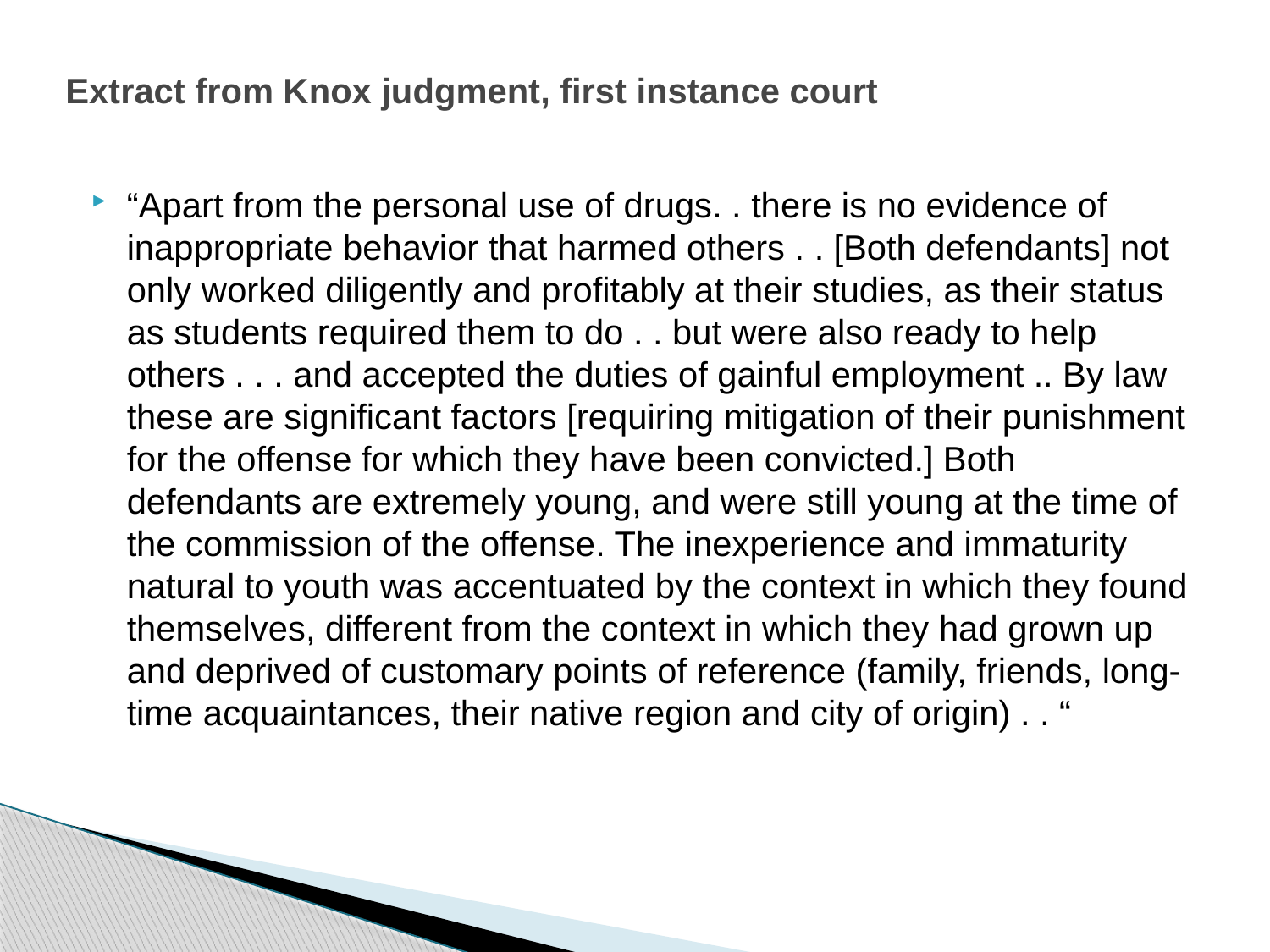

# Extract from Knox judgment, first instance court

“Apart from the personal use of drugs. . there is no evidence of inappropriate behavior that harmed others . . [Both defendants] not only worked diligently and profitably at their studies, as their status as students required them to do . . but were also ready to help others . . . and accepted the duties of gainful employment .. By law these are significant factors [requiring mitigation of their punishment for the offense for which they have been convicted.] Both defendants are extremely young, and were still young at the time of the commission of the offense. The inexperience and immaturity natural to youth was accentuated by the context in which they found themselves, different from the context in which they had grown up and deprived of customary points of reference (family, friends, long-time acquaintances, their native region and city of origin) . . “